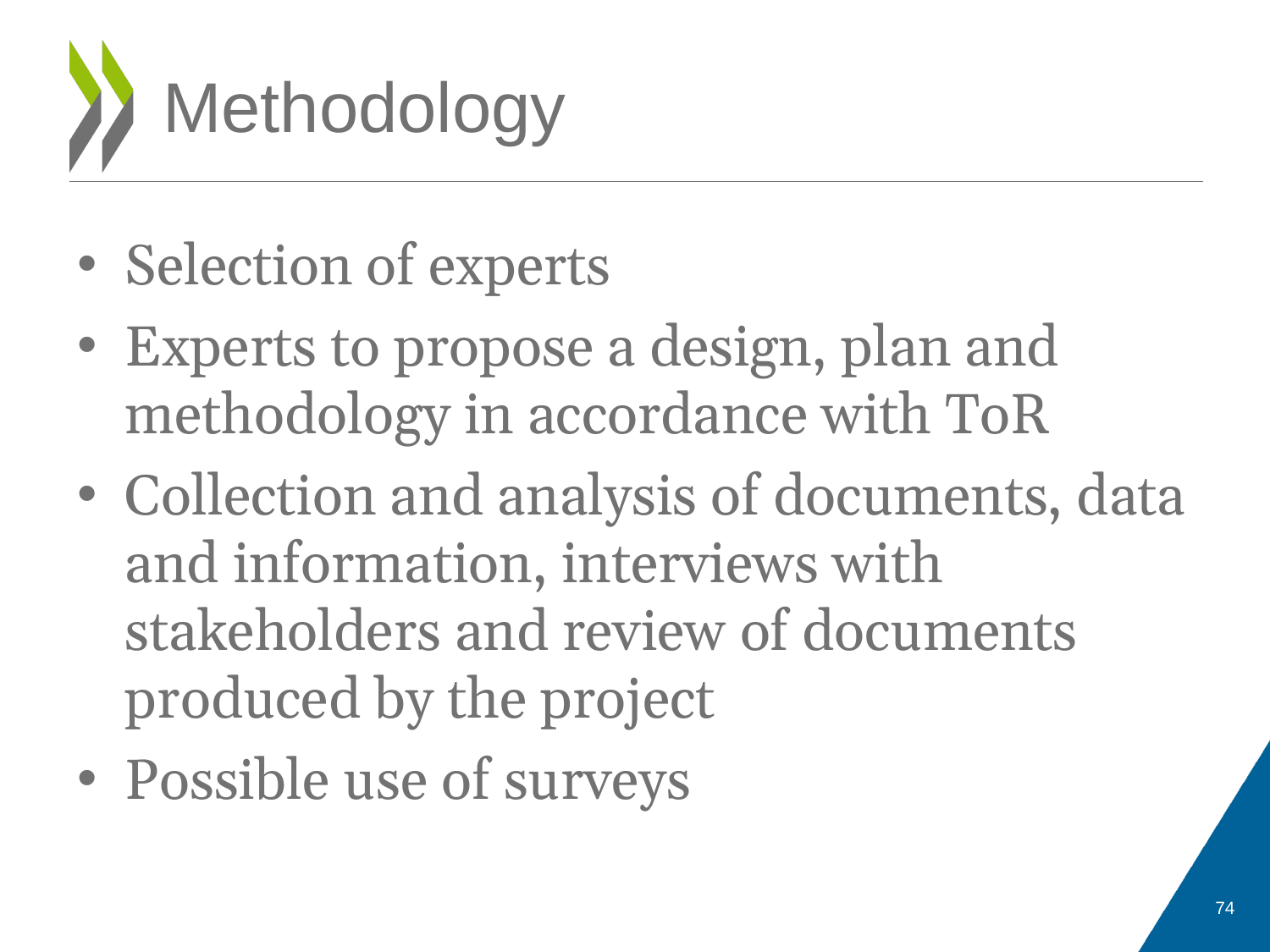

# Methodology
Selection of experts
Experts to propose a design, plan and methodology in accordance with ToR
Collection and analysis of documents, data and information, interviews with stakeholders and review of documents produced by the project
Possible use of surveys
74